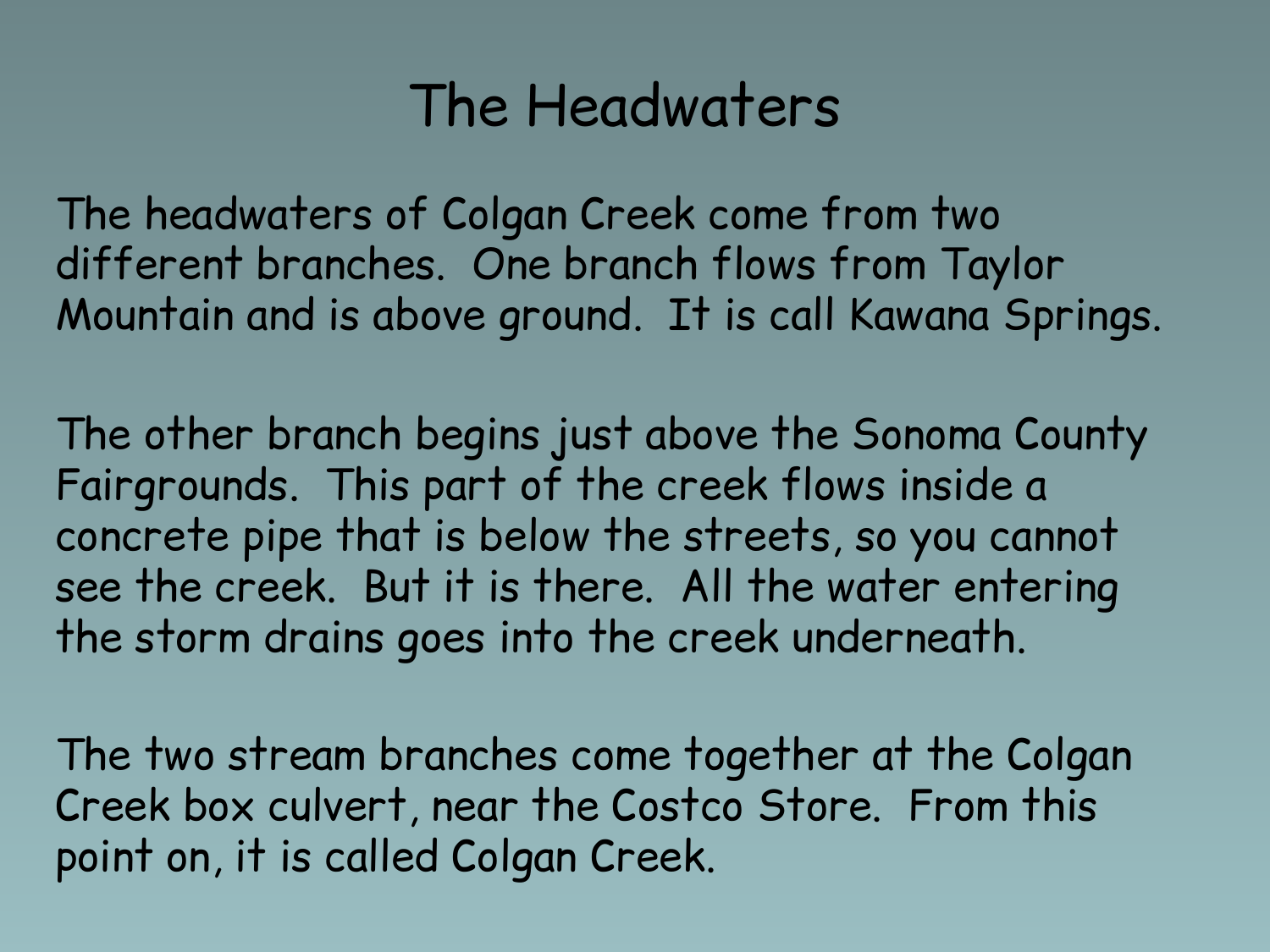

The Headwaters
The headwaters of Colgan Creek come from two different branches.  One branch flows from Taylor Mountain and is above ground.  It is call Kawana Springs.

The other branch begins just above the Sonoma County Fairgrounds.  This part of the creek flows inside a concrete pipe that is below the streets, so you cannot see the creek.  But it is there.  All the water entering the storm drains goes into the creek underneath.

The two stream branches come together at the Colgan Creek box culvert, near the Costco Store.  From this point on, it is called Colgan Creek.